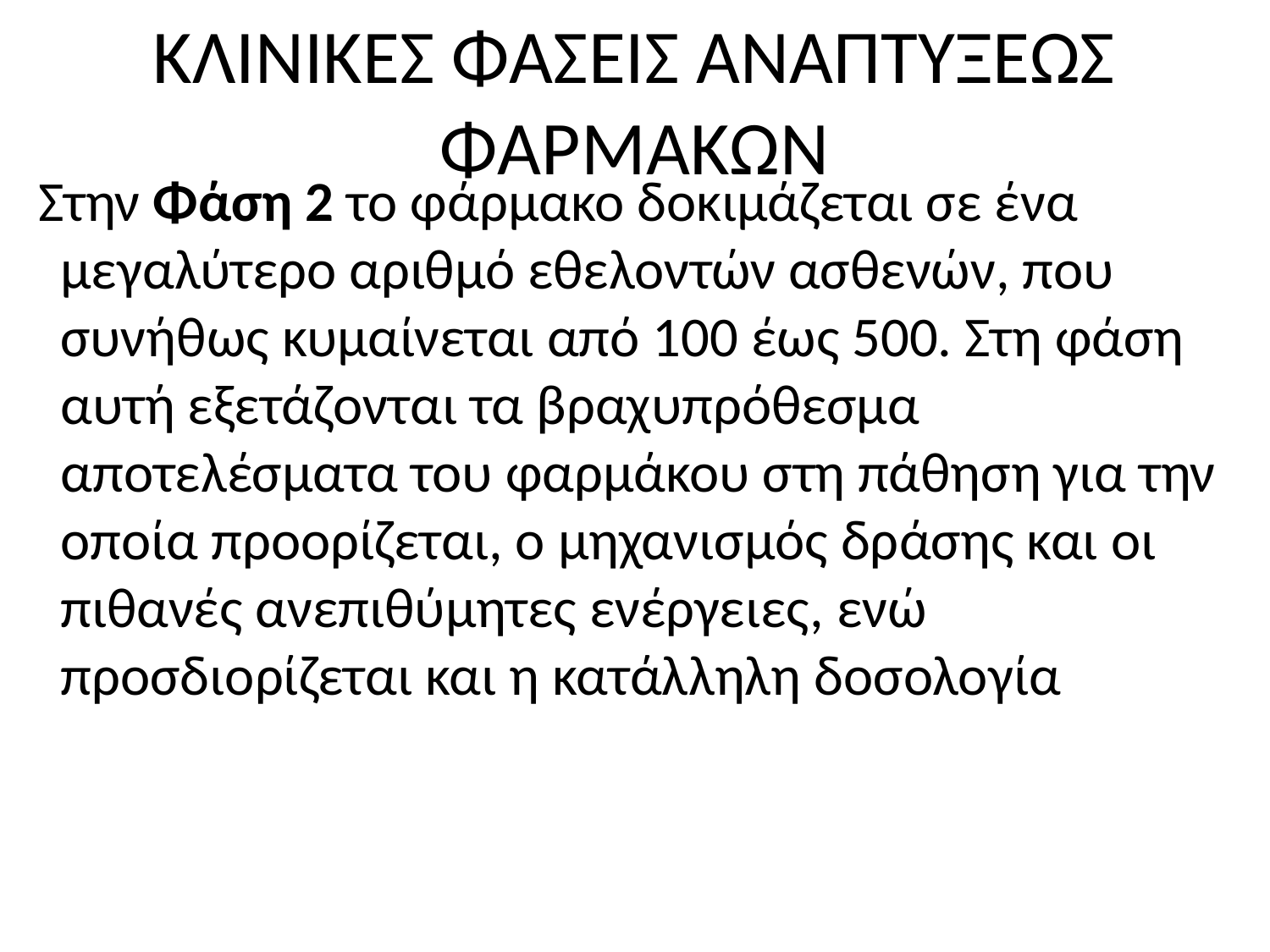

# ΚΛΙΝΙΚΕΣ ΦΑΣΕΙΣ ΑΝΑΠΤΥΞΕΩΣ ΦΑΡΜΑΚΩΝ
  Στην Φάση 2 το φάρμακο δοκιμάζεται σε ένα μεγαλύτερο αριθμό εθελοντών ασθενών, που συνήθως κυμαίνεται από 100 έως 500. Στη φάση αυτή εξετάζονται τα βραχυπρόθεσμα αποτελέσματα του φαρμάκου στη πάθηση για την οποία προορίζεται, ο μηχανισμός δράσης και οι πιθανές ανεπιθύμητες ενέργειες, ενώ προσδιορίζεται και η κατάλληλη δοσολογία